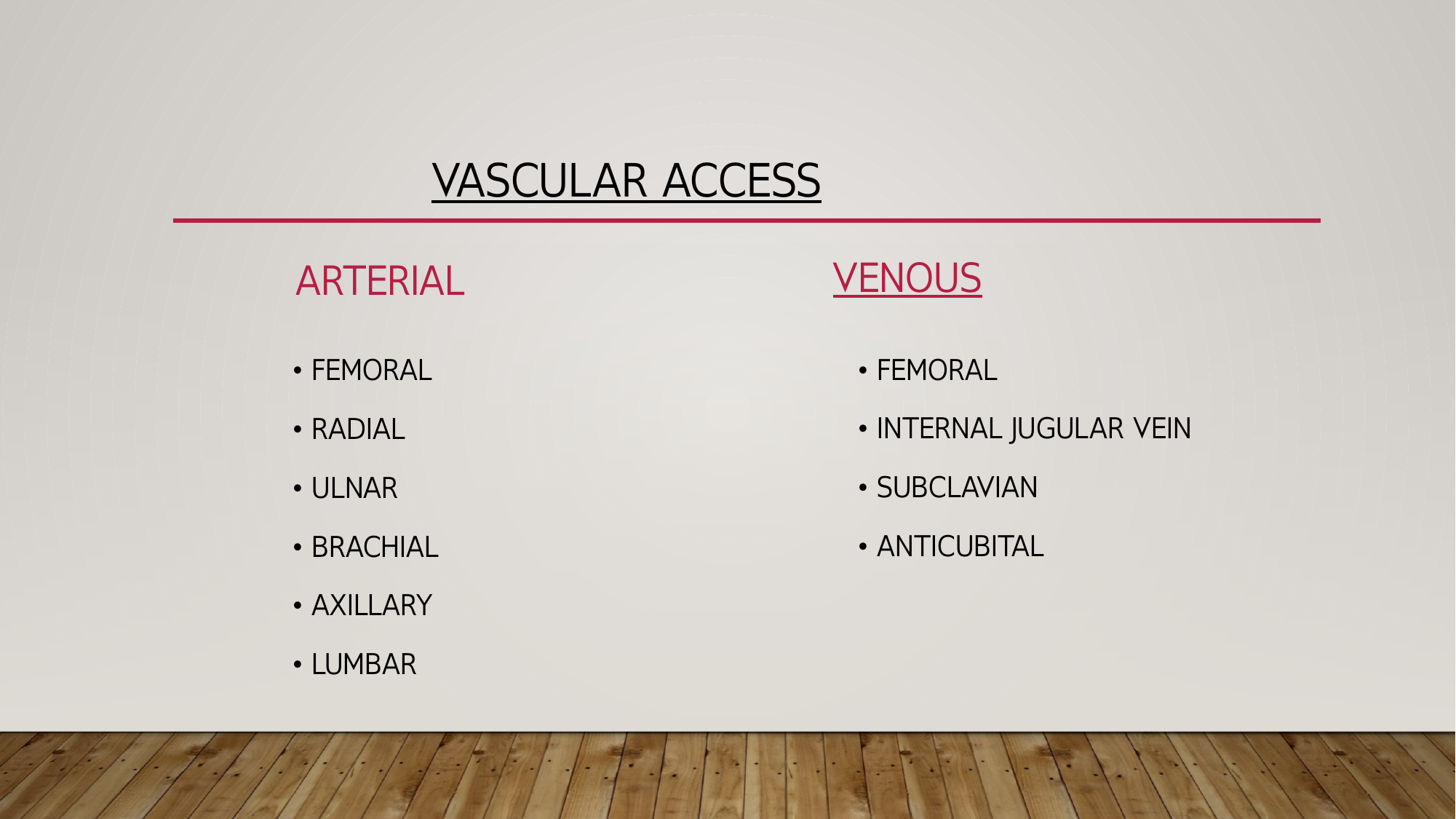

# Vascular access
Venous
ArTerial
         • FEMORAL
         • INTERNAL JUGULAR VEIN
         • SUBCLAVIAN
         • ANTICUBITAL
            • FEMORAL
            • RADIAL
            • ULNAR
            • BRACHIAL
            • AXILLARY
            • LUMBAR